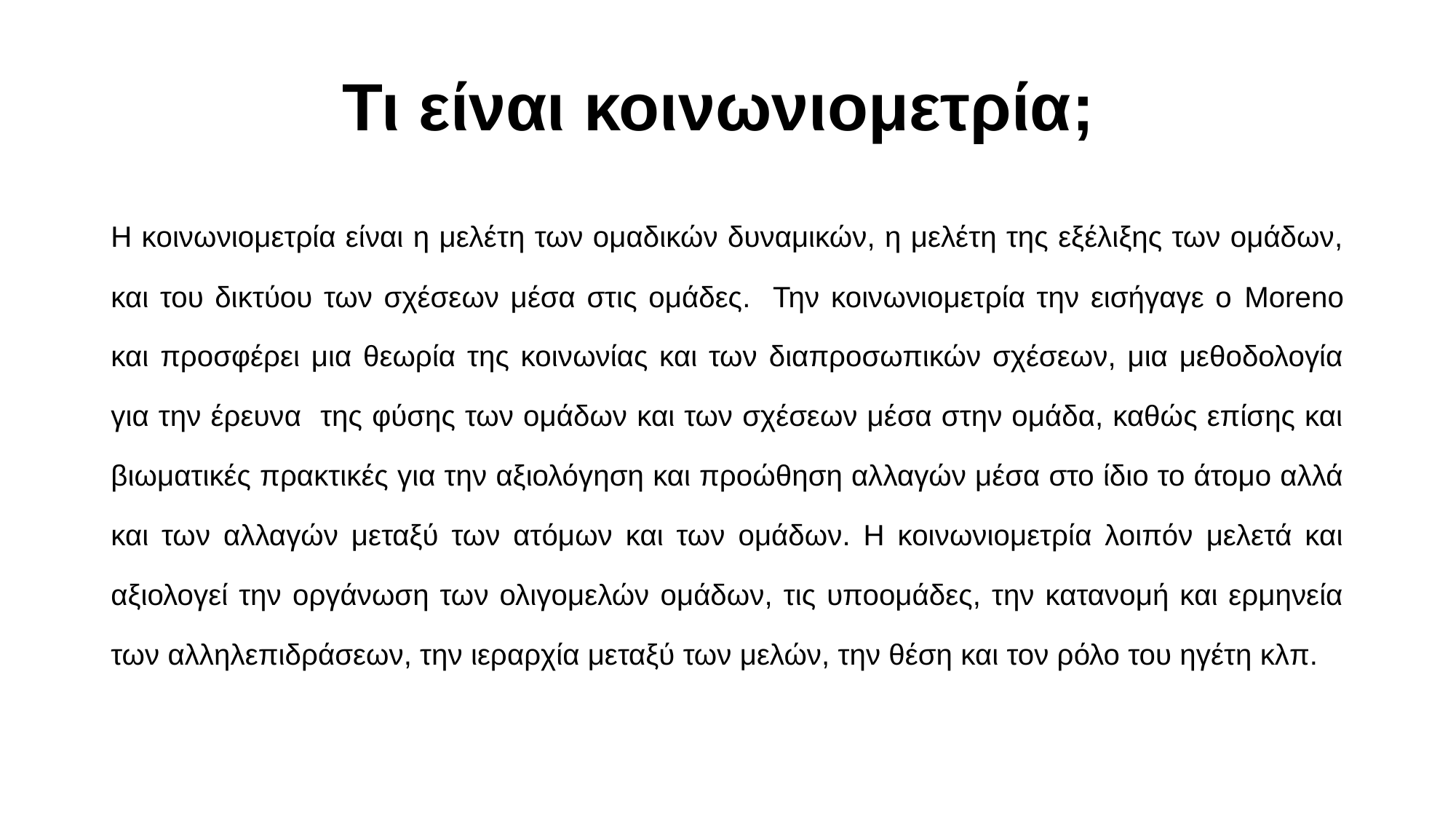

# Τι είναι κοινωνιομετρία;
Η κοινωνιομετρία είναι η μελέτη των ομαδικών δυναμικών, η μελέτη της εξέλιξης των ομάδων, και του δικτύου των σχέσεων μέσα στις ομάδες.  Την κοινωνιομετρία την εισήγαγε ο Moreno και προσφέρει μια θεωρία της κοινωνίας και των διαπροσωπικών σχέσεων, μια μεθοδολογία για την έρευνα  της φύσης των ομάδων και των σχέσεων μέσα στην ομάδα, καθώς επίσης και βιωματικές πρακτικές για την αξιολόγηση και προώθηση αλλαγών μέσα στο ίδιο το άτομο αλλά και των αλλαγών μεταξύ των ατόμων και των ομάδων. Η κοινωνιομετρία λοιπόν μελετά και αξιολογεί την οργάνωση των ολιγομελών ομάδων, τις υποομάδες, την κατανομή και ερμηνεία των αλληλεπιδράσεων, την ιεραρχία μεταξύ των μελών, την θέση και τον ρόλο του ηγέτη κλπ.